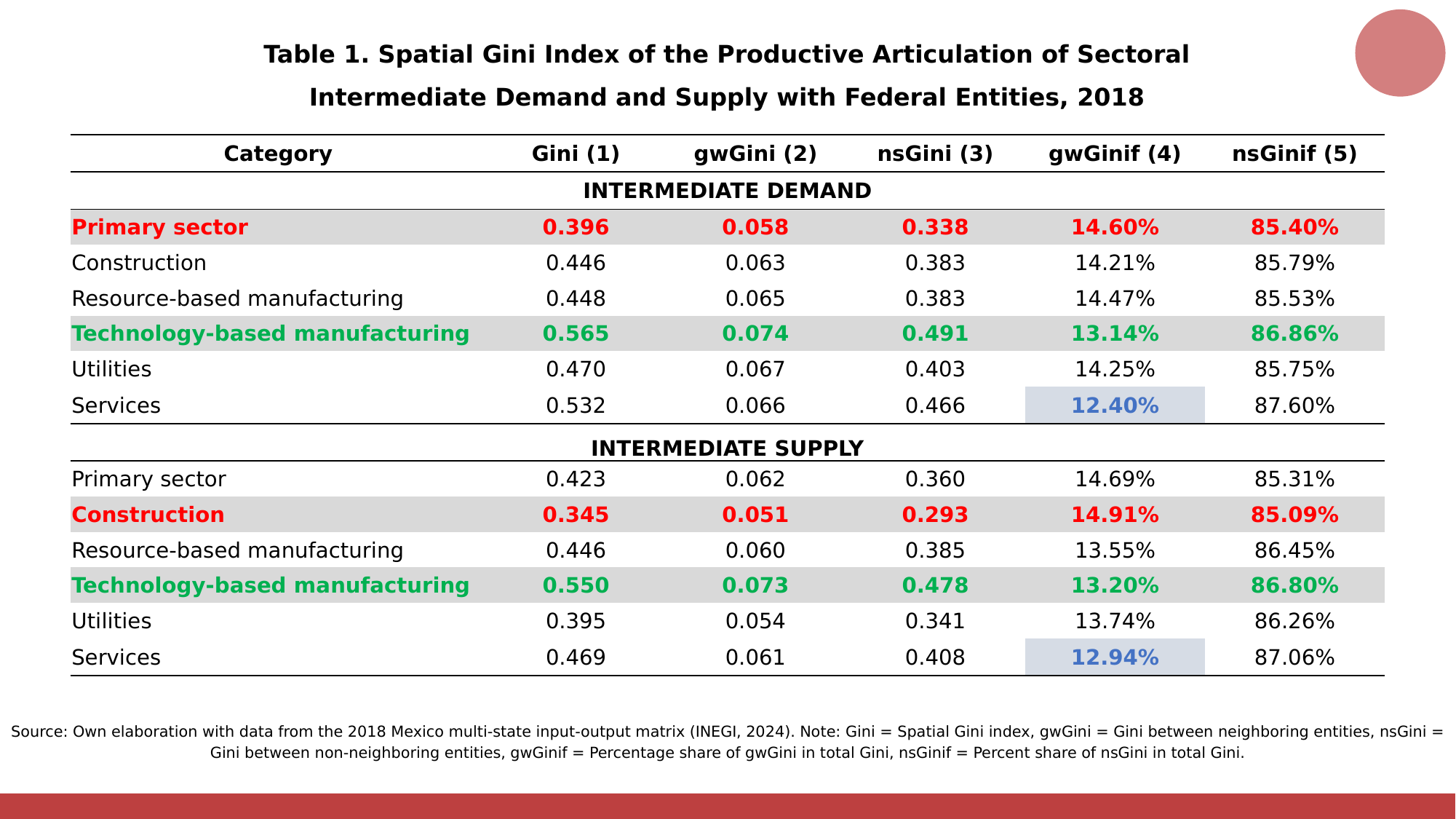

Table 1. Spatial Gini Index of the Productive Articulation of Sectoral Intermediate Demand and Supply with Federal Entities, 2018
| Category | Gini (1) | gwGini (2) | nsGini (3) | gwGinif (4) | nsGinif (5) |
| --- | --- | --- | --- | --- | --- |
| INTERMEDIATE DEMAND |  |  |  |  |  |
| Primary sector | 0.396 | 0.058 | 0.338 | 14.60% | 85.40% |
| Construction | 0.446 | 0.063 | 0.383 | 14.21% | 85.79% |
| Resource-based manufacturing | 0.448 | 0.065 | 0.383 | 14.47% | 85.53% |
| Technology-based manufacturing | 0.565 | 0.074 | 0.491 | 13.14% | 86.86% |
| Utilities | 0.470 | 0.067 | 0.403 | 14.25% | 85.75% |
| Services | 0.532 | 0.066 | 0.466 | 12.40% | 87.60% |
| INTERMEDIATE SUPPLY |  |  |  |  |  |
| Primary sector | 0.423 | 0.062 | 0.360 | 14.69% | 85.31% |
| Construction | 0.345 | 0.051 | 0.293 | 14.91% | 85.09% |
| Resource-based manufacturing | 0.446 | 0.060 | 0.385 | 13.55% | 86.45% |
| Technology-based manufacturing | 0.550 | 0.073 | 0.478 | 13.20% | 86.80% |
| Utilities | 0.395 | 0.054 | 0.341 | 13.74% | 86.26% |
| Services | 0.469 | 0.061 | 0.408 | 12.94% | 87.06% |
Source: Own elaboration with data from the 2018 Mexico multi-state input-output matrix (INEGI, 2024). Note: Gini = Spatial Gini index, gwGini = Gini between neighboring entities, nsGini = Gini between non-neighboring entities, gwGinif = Percentage share of gwGini in total Gini, nsGinif = Percent share of nsGini in total Gini.